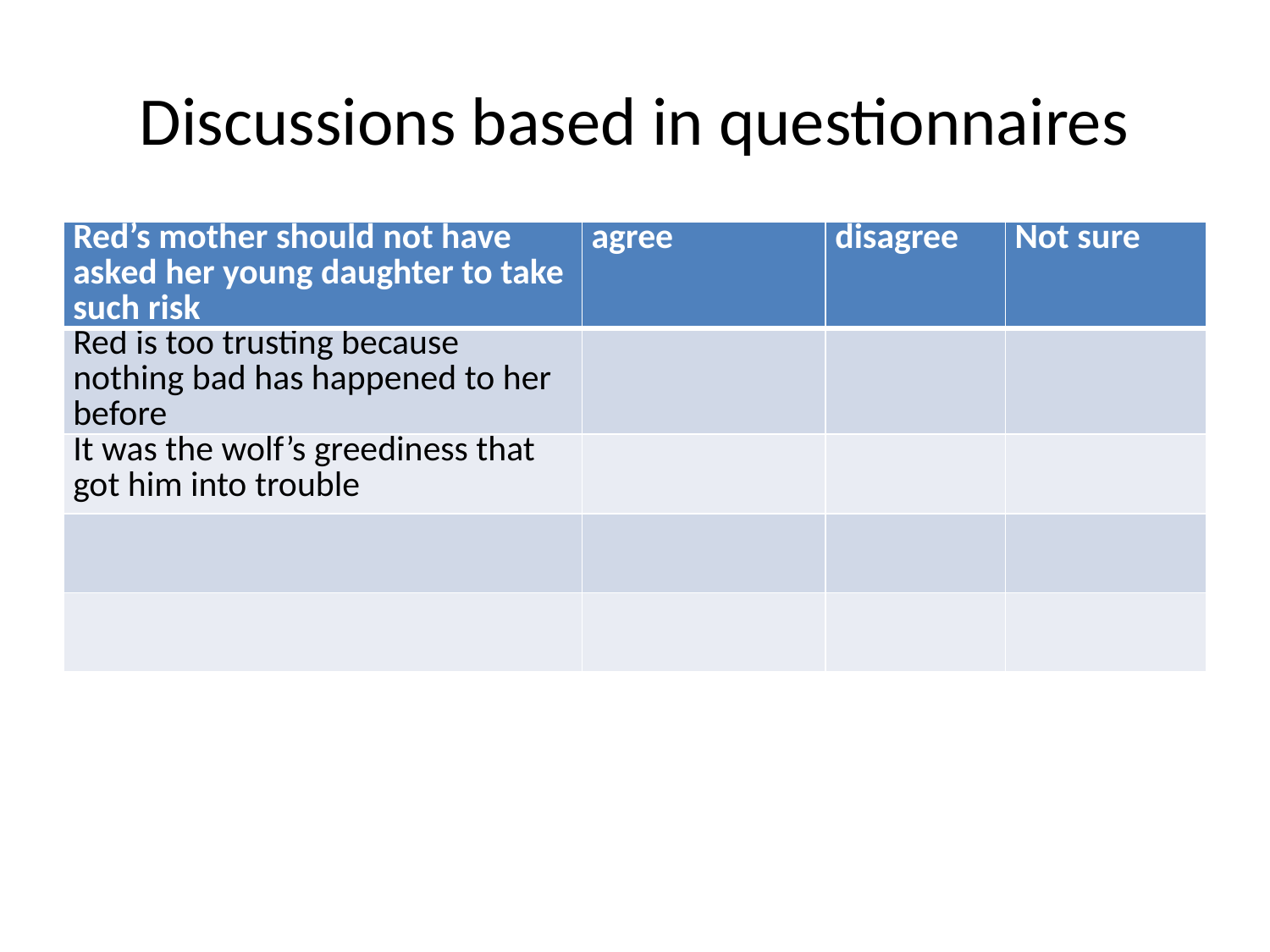

# Discussions based in questionnaires
| Red’s mother should not have asked her young daughter to take such risk | agree | disagree | Not sure |
| --- | --- | --- | --- |
| Red is too trusting because nothing bad has happened to her before |  |  |  |
| It was the wolf’s greediness that got him into trouble |  |  |  |
|  |  |  |  |
|  |  |  |  |